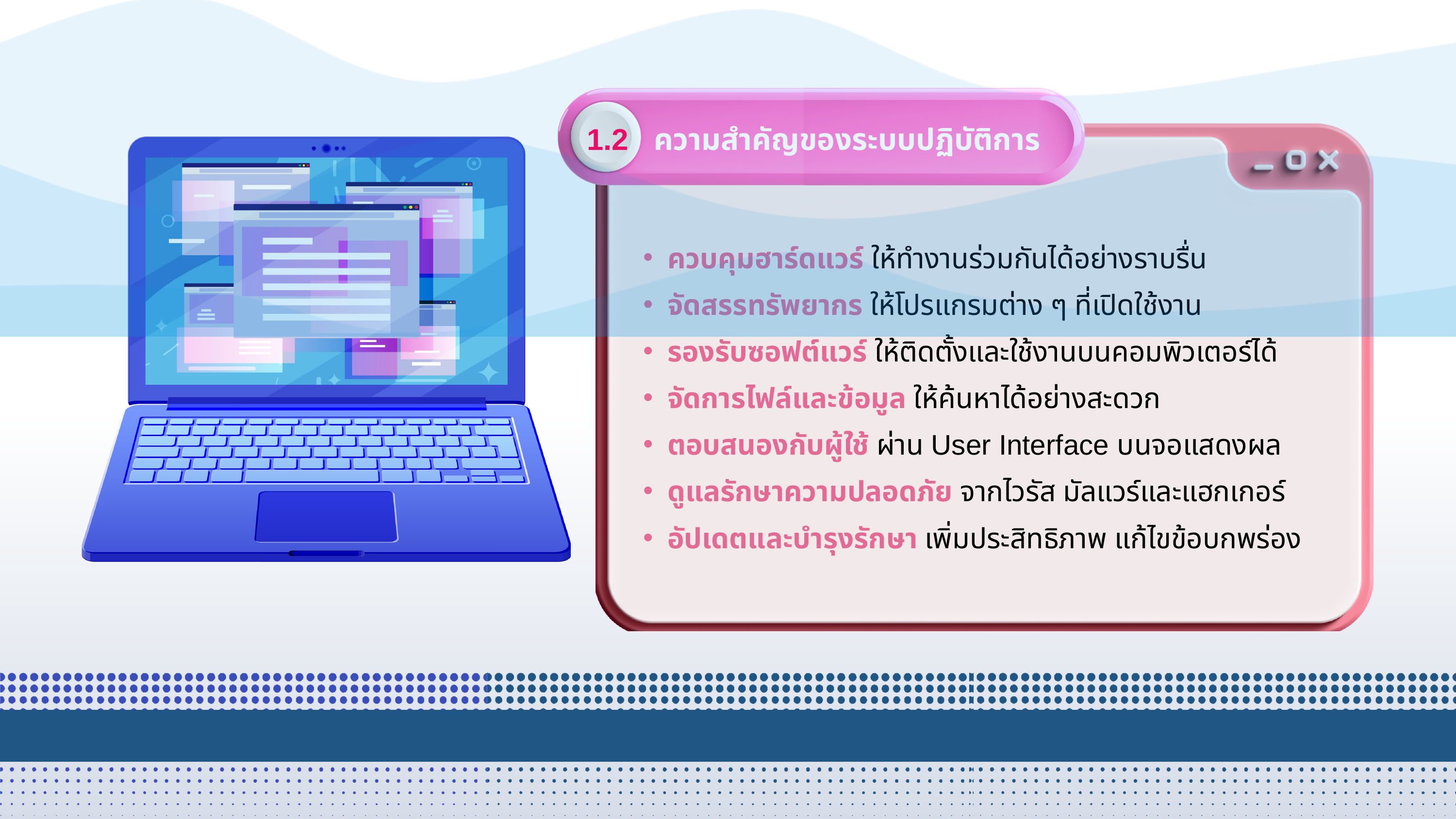

1.2   ความสำคัญของระบบปฏิบัติการ

ควบคุมฮาร์ดแวร์ ให้ทำงานร่วมกันได้อย่างราบรื่น
จัดสรรทรัพยากร ให้โปรแกรมต่าง ๆ ที่เปิดใช้งาน
รองรับซอฟต์แวร์ ให้ติดตั้งและใช้งานบนคอมพิวเตอร์ได้
จัดการไฟล์และข้อมูล ให้ค้นหาได้อย่างสะดวก
ตอบสนองกับผู้ใช้ ผ่าน User Interface บนจอแสดงผล
ดูแลรักษาความปลอดภัย จากไวรัส มัลแวร์และแฮกเกอร์
อัปเดตและบำรุงรักษา เพิ่มประสิทธิภาพ แก้ไขข้อบกพร่อง